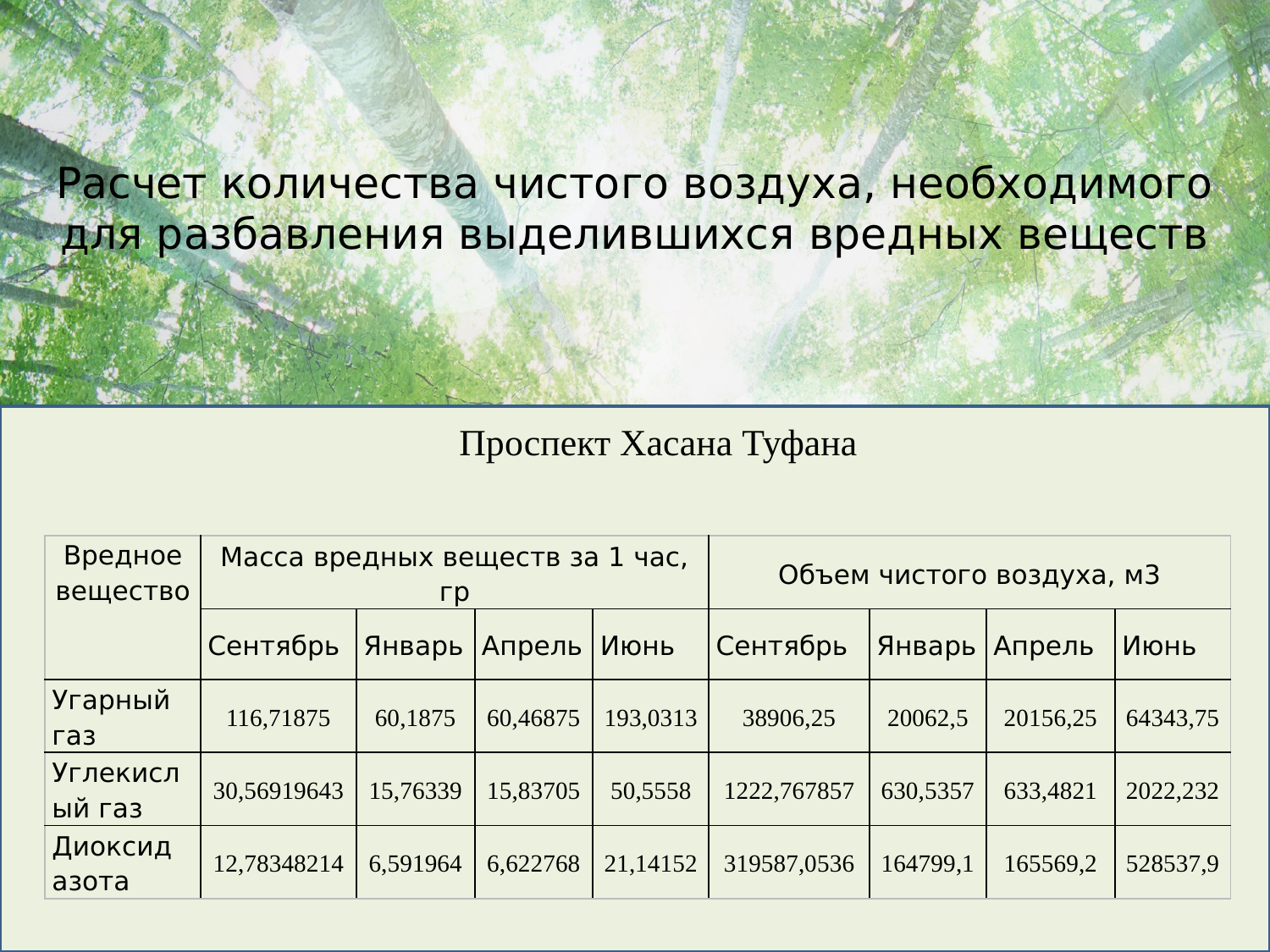

# Расчет количества чистого воздуха, необходимого для разбавления выделившихся вредных веществ

Проспект Хасана Туфана

| Вредное вещество | Масса вредных веществ за 1 час, гр |  |  |  | Объем чистого воздуха, м3 |  |  |  |
| --- | --- | --- | --- | --- | --- | --- | --- | --- |
|  | Сентябрь | Январь | Апрель | Июнь | Сентябрь | Январь | Апрель | Июнь |
| Угарный газ | 116,71875 | 60,1875 | 60,46875 | 193,0313 | 38906,25 | 20062,5 | 20156,25 | 64343,75 |
| Углекислый газ | 30,56919643 | 15,76339 | 15,83705 | 50,5558 | 1222,767857 | 630,5357 | 633,4821 | 2022,232 |
| Диоксид азота | 12,78348214 | 6,591964 | 6,622768 | 21,14152 | 319587,0536 | 164799,1 | 165569,2 | 528537,9 |